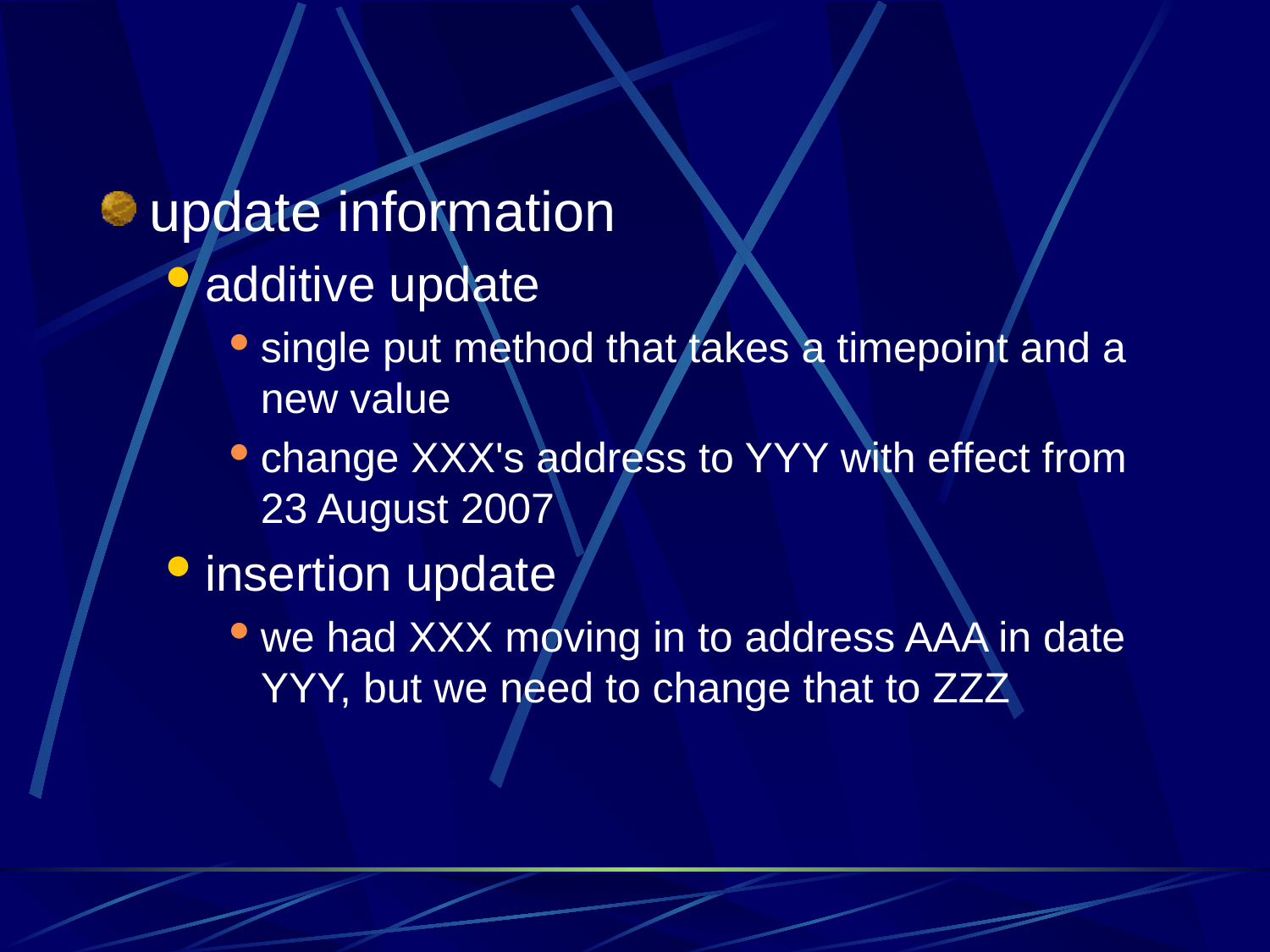

#
update information
additive update
single put method that takes a timepoint and a new value
change XXX's address to YYY with effect from 23 August 2007
insertion update
we had XXX moving in to address AAA in date YYY, but we need to change that to ZZZ